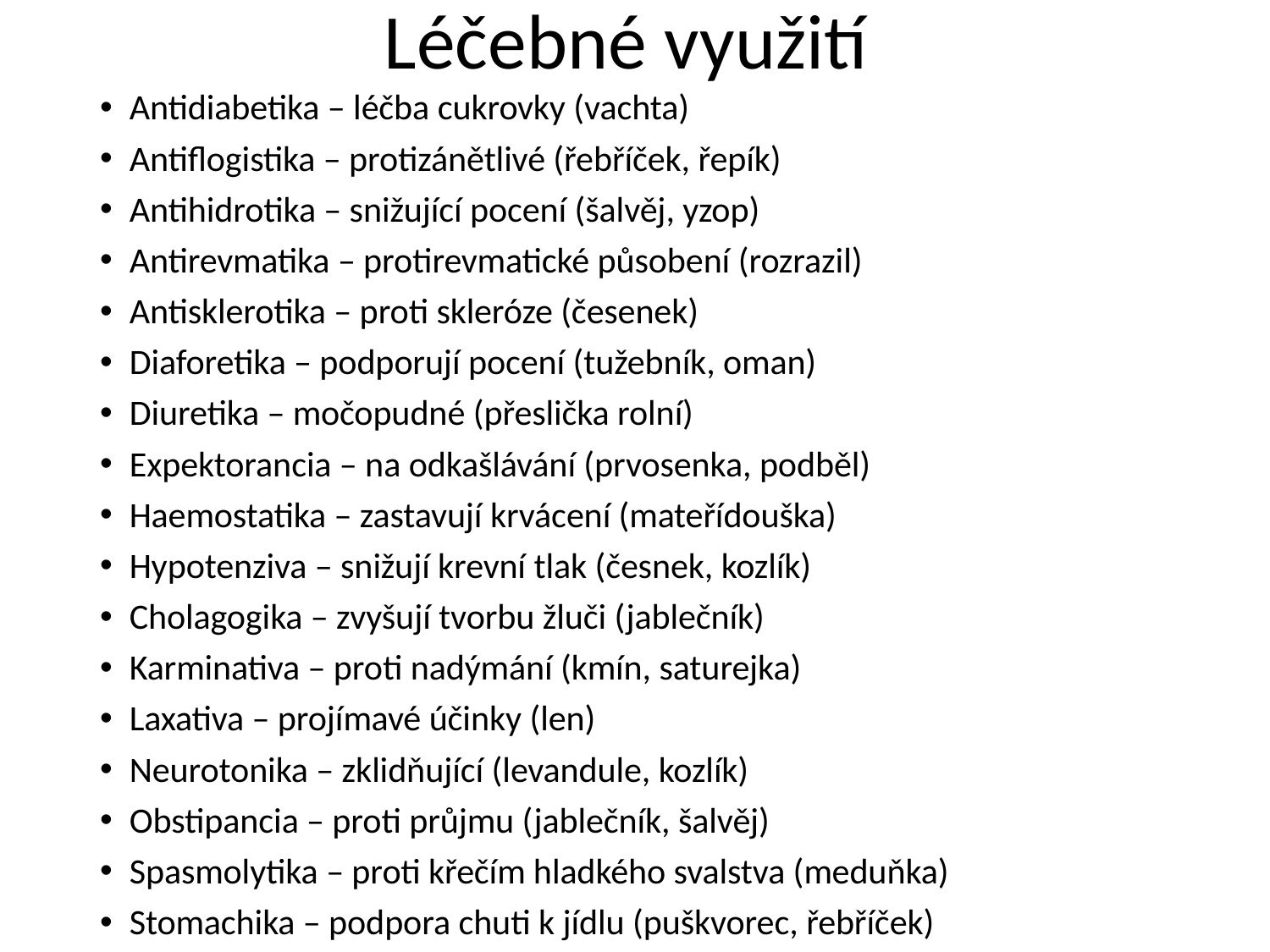

# Léčebné využití
Antidiabetika – léčba cukrovky (vachta)
Antiflogistika – protizánětlivé (řebříček, řepík)
Antihidrotika – snižující pocení (šalvěj, yzop)
Antirevmatika – protirevmatické působení (rozrazil)
Antisklerotika – proti skleróze (česenek)
Diaforetika – podporují pocení (tužebník, oman)
Diuretika – močopudné (přeslička rolní)
Expektorancia – na odkašlávání (prvosenka, podběl)
Haemostatika – zastavují krvácení (mateřídouška)
Hypotenziva – snižují krevní tlak (česnek, kozlík)
Cholagogika – zvyšují tvorbu žluči (jablečník)
Karminativa – proti nadýmání (kmín, saturejka)
Laxativa – projímavé účinky (len)
Neurotonika – zklidňující (levandule, kozlík)
Obstipancia – proti průjmu (jablečník, šalvěj)
Spasmolytika – proti křečím hladkého svalstva (meduňka)
Stomachika – podpora chuti k jídlu (puškvorec, řebříček)